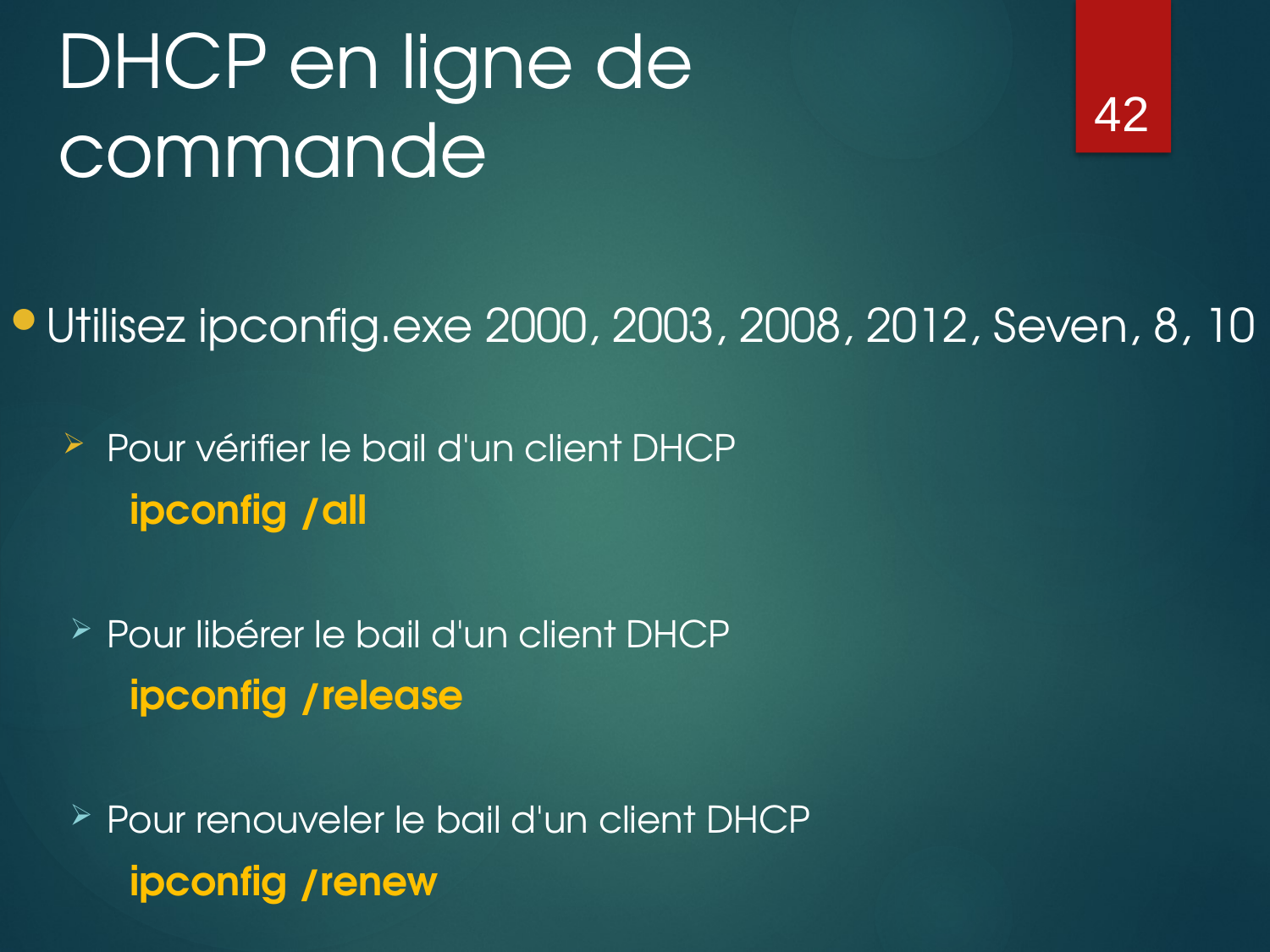

# DHCP en ligne de commande
42

Utilisez ipconfig.exe 2000, 2003, 2008, 2012, Seven, 8, 10

Pour vérifier le bail d'un client DHCP
ipconfig /all

Pour libérer le bail d'un client DHCP
ipconfig /release

Pour renouveler le bail d'un client DHCP
ipconfig /renew